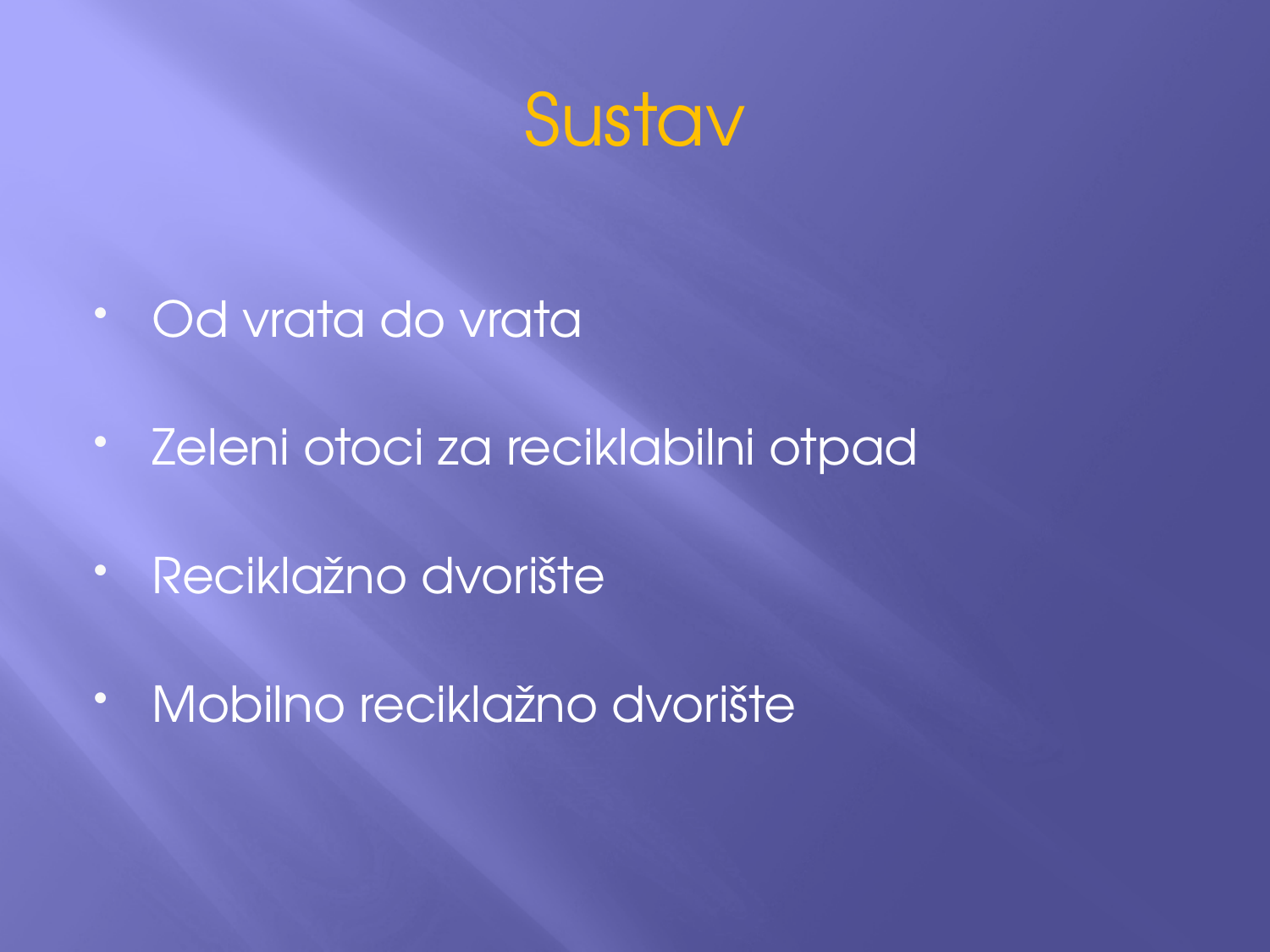

# Sustav
Od vrata do vrata
Zeleni otoci za reciklabilni otpad
Reciklažno dvorište
Mobilno reciklažno dvorište